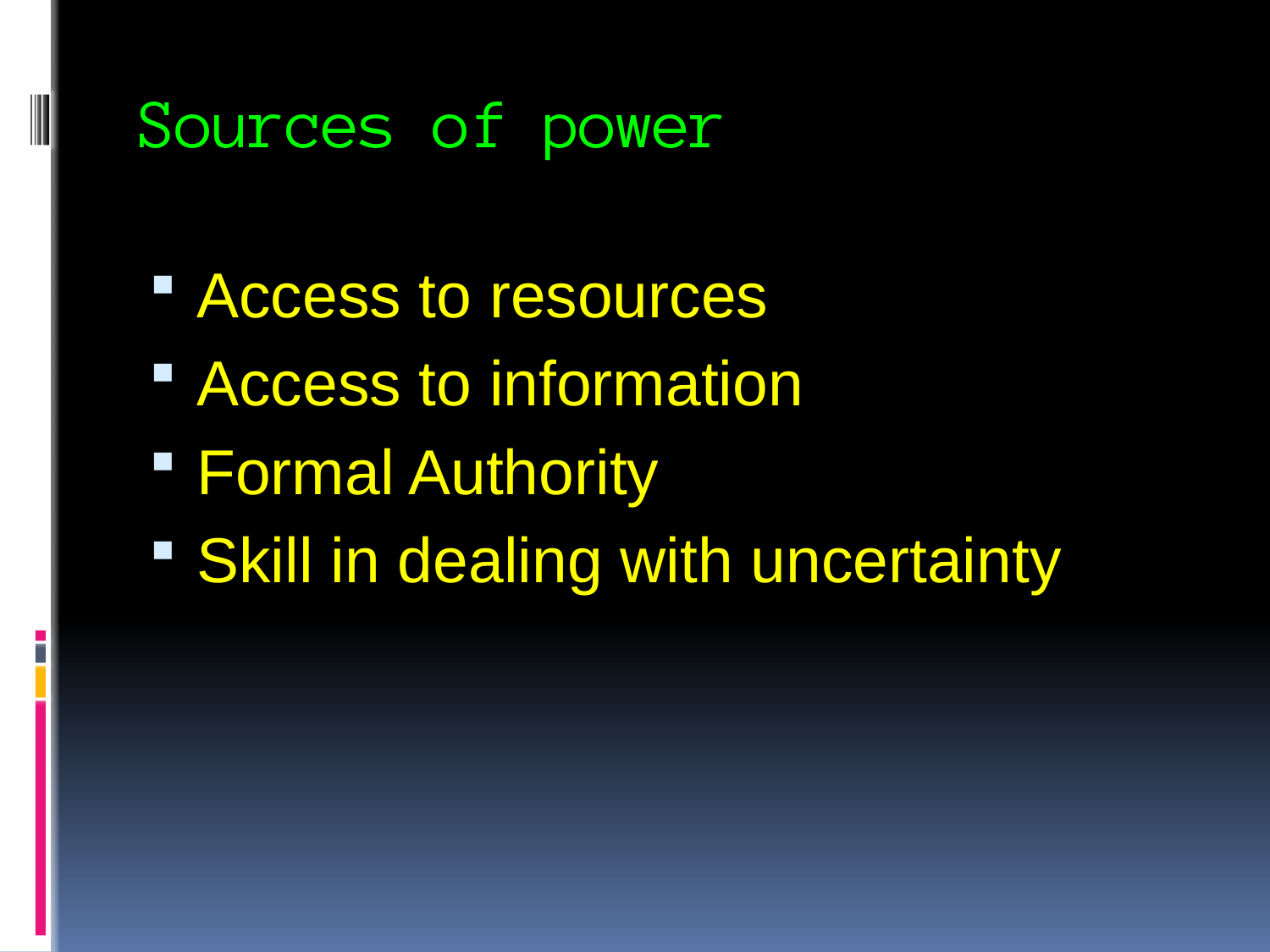

# Sources of power
Access to resources
Access to information
Formal Authority
Skill in dealing with uncertainty